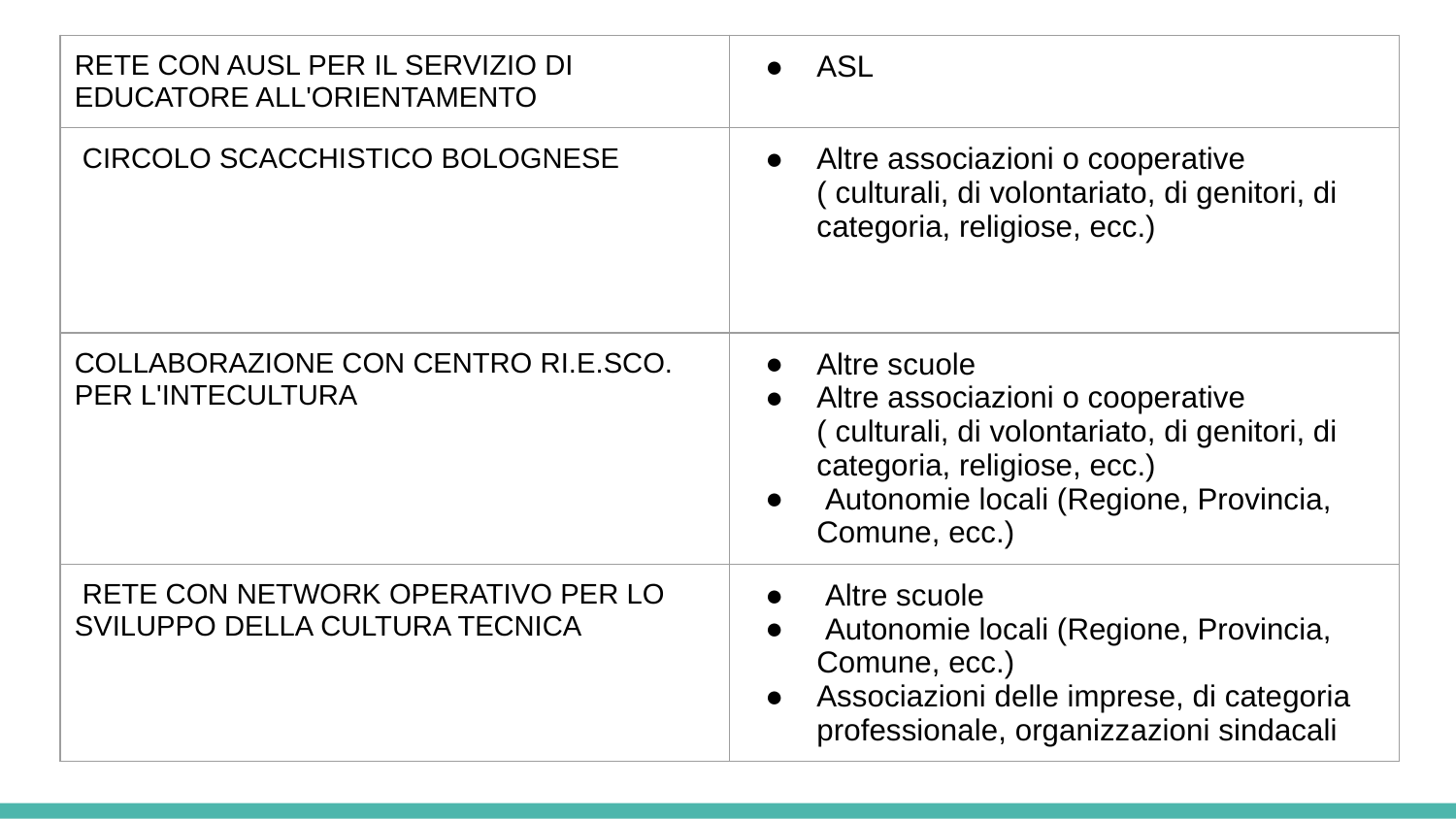

| RETE CON AUSL PER IL SERVIZIO DI EDUCATORE ALL'ORIENTAMENTO | ASL |
| --- | --- |
| CIRCOLO SCACCHISTICO BOLOGNESE | Altre associazioni o cooperative ( culturali, di volontariato, di genitori, di categoria, religiose, ecc.) |
| COLLABORAZIONE CON CENTRO RI.E.SCO. PER L'INTECULTURA | Altre scuole Altre associazioni o cooperative ( culturali, di volontariato, di genitori, di categoria, religiose, ecc.) Autonomie locali (Regione, Provincia, Comune, ecc.) |
| RETE CON NETWORK OPERATIVO PER LO SVILUPPO DELLA CULTURA TECNICA | Altre scuole Autonomie locali (Regione, Provincia, Comune, ecc.) Associazioni delle imprese, di categoria professionale, organizzazioni sindacali |